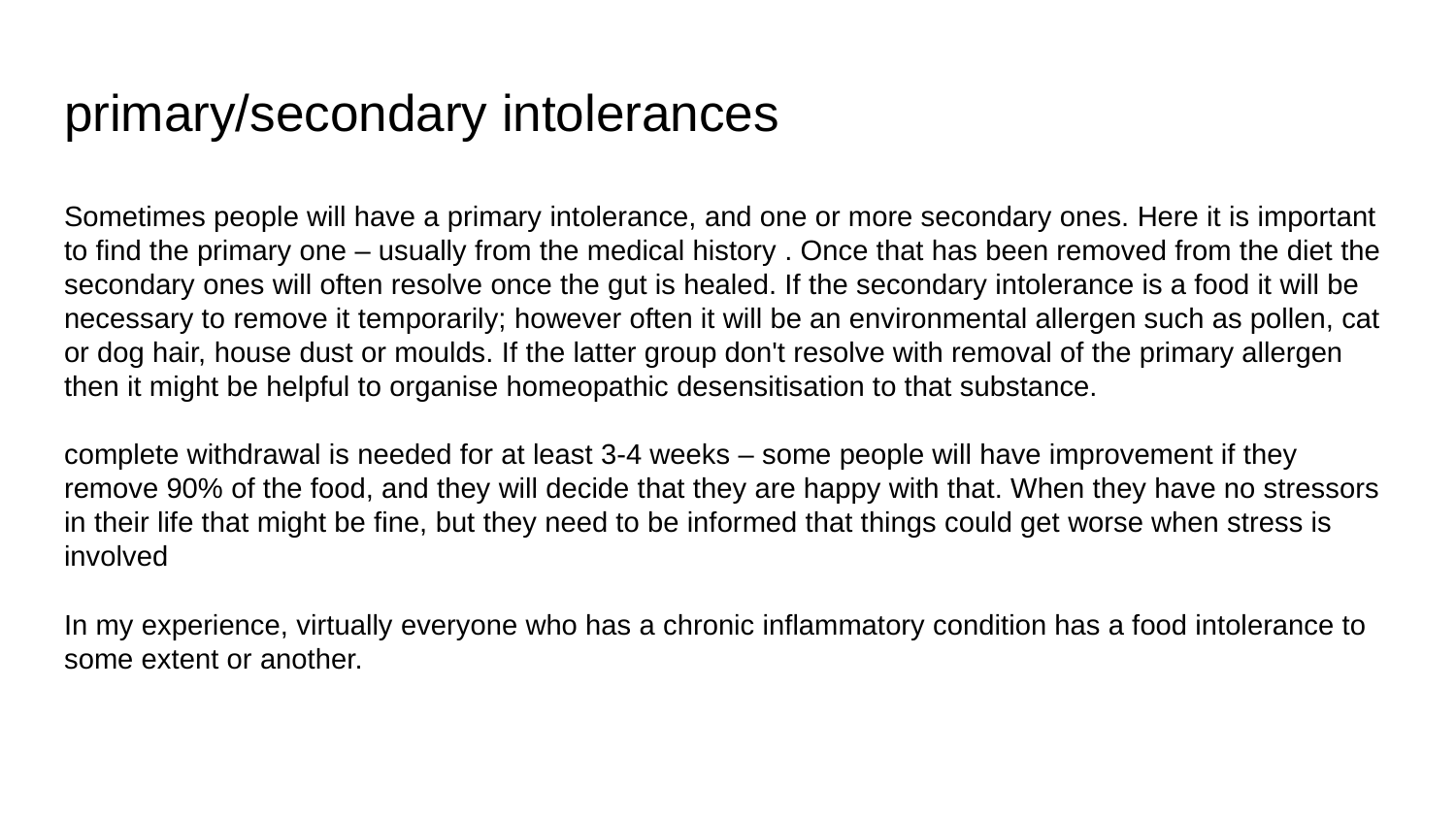

# primary/secondary intolerances
Sometimes people will have a primary intolerance, and one or more secondary ones. Here it is important to find the primary one – usually from the medical history . Once that has been removed from the diet the secondary ones will often resolve once the gut is healed. If the secondary intolerance is a food it will be necessary to remove it temporarily; however often it will be an environmental allergen such as pollen, cat or dog hair, house dust or moulds. If the latter group don't resolve with removal of the primary allergen then it might be helpful to organise homeopathic desensitisation to that substance.

complete withdrawal is needed for at least 3-4 weeks – some people will have improvement if they remove 90% of the food, and they will decide that they are happy with that. When they have no stressors in their life that might be fine, but they need to be informed that things could get worse when stress is involved

In my experience, virtually everyone who has a chronic inflammatory condition has a food intolerance to some extent or another.